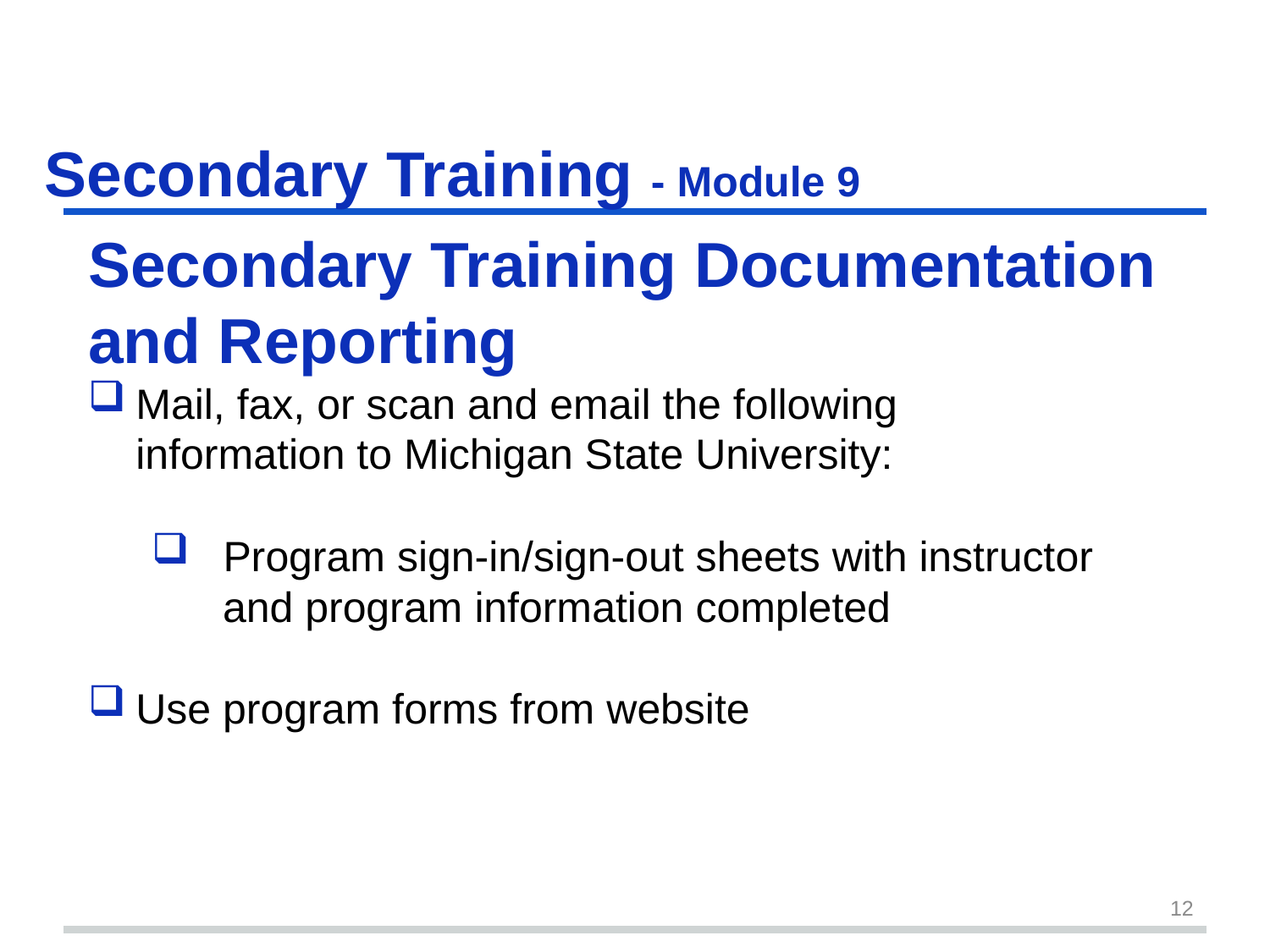

# Secondary Training - Module 9
Secondary Training Documentation and Reporting
Mail, fax, or scan and email the following 	  	  information to Michigan State University:

Program sign-in/sign-out sheets with instructor
      and program information completed

Use program forms from website

12